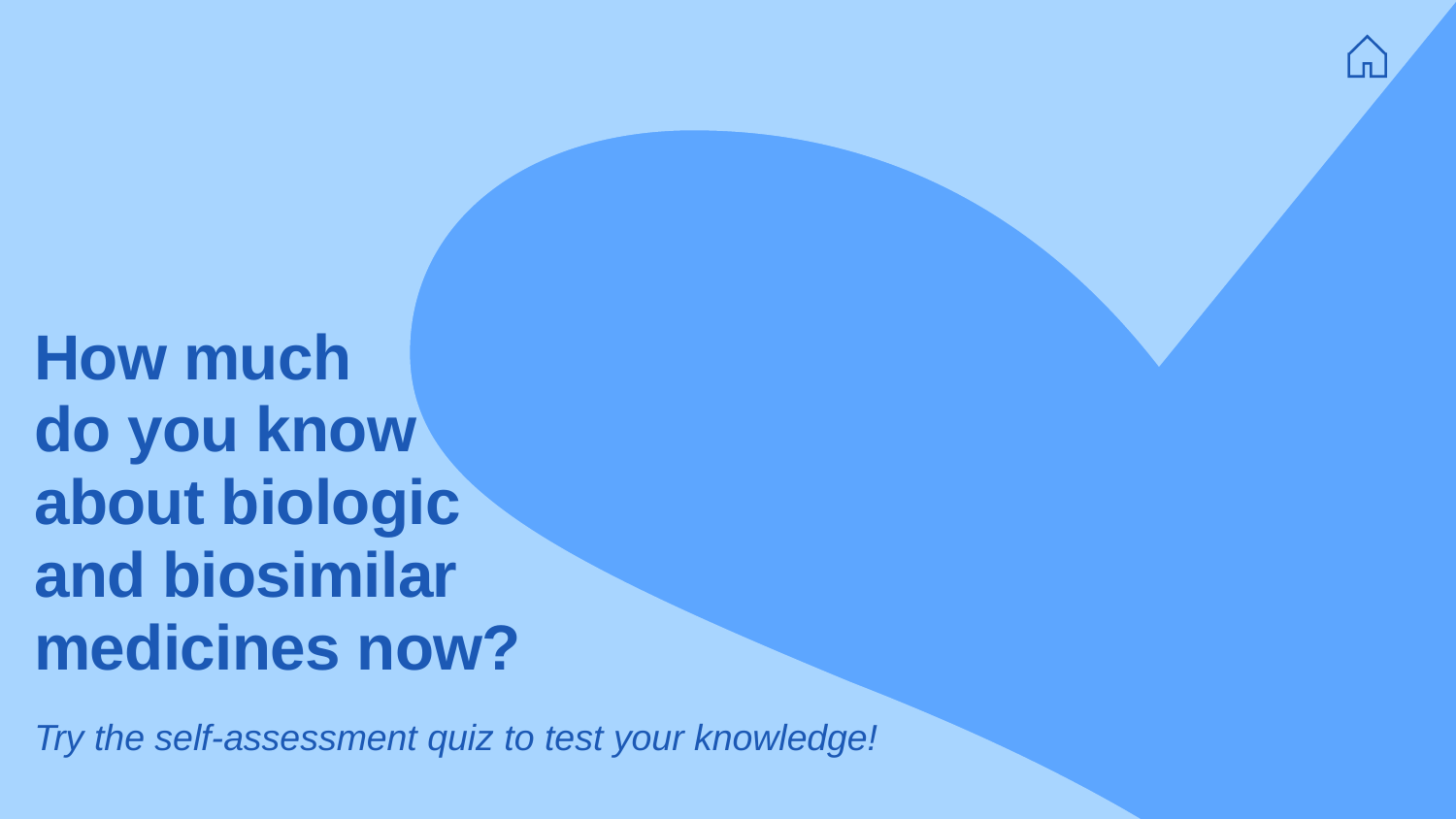

# How much do you know about biologic and biosimilar medicines now?
Try the self-assessment quiz to test your knowledge!